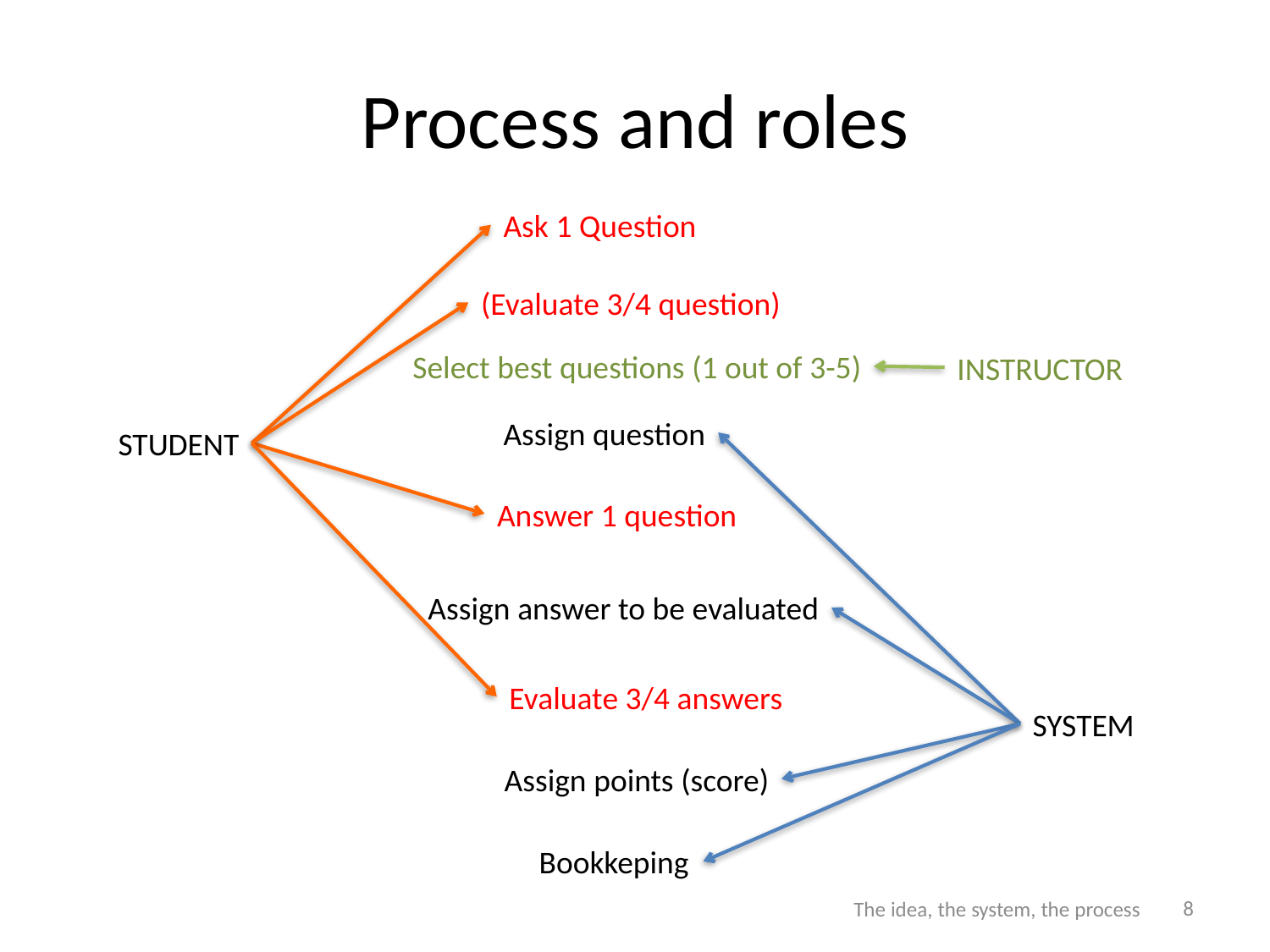

# Process and roles
Ask 1 Question
(Evaluate 3/4 question)
Select best questions (1 out of 3-5)
INSTRUCTOR
Assign question
STUDENT
Answer 1 question
Assign answer to be evaluated
Evaluate 3/4 answers
SYSTEM
Assign points (score)
Bookkeping
8
The idea, the system, the process